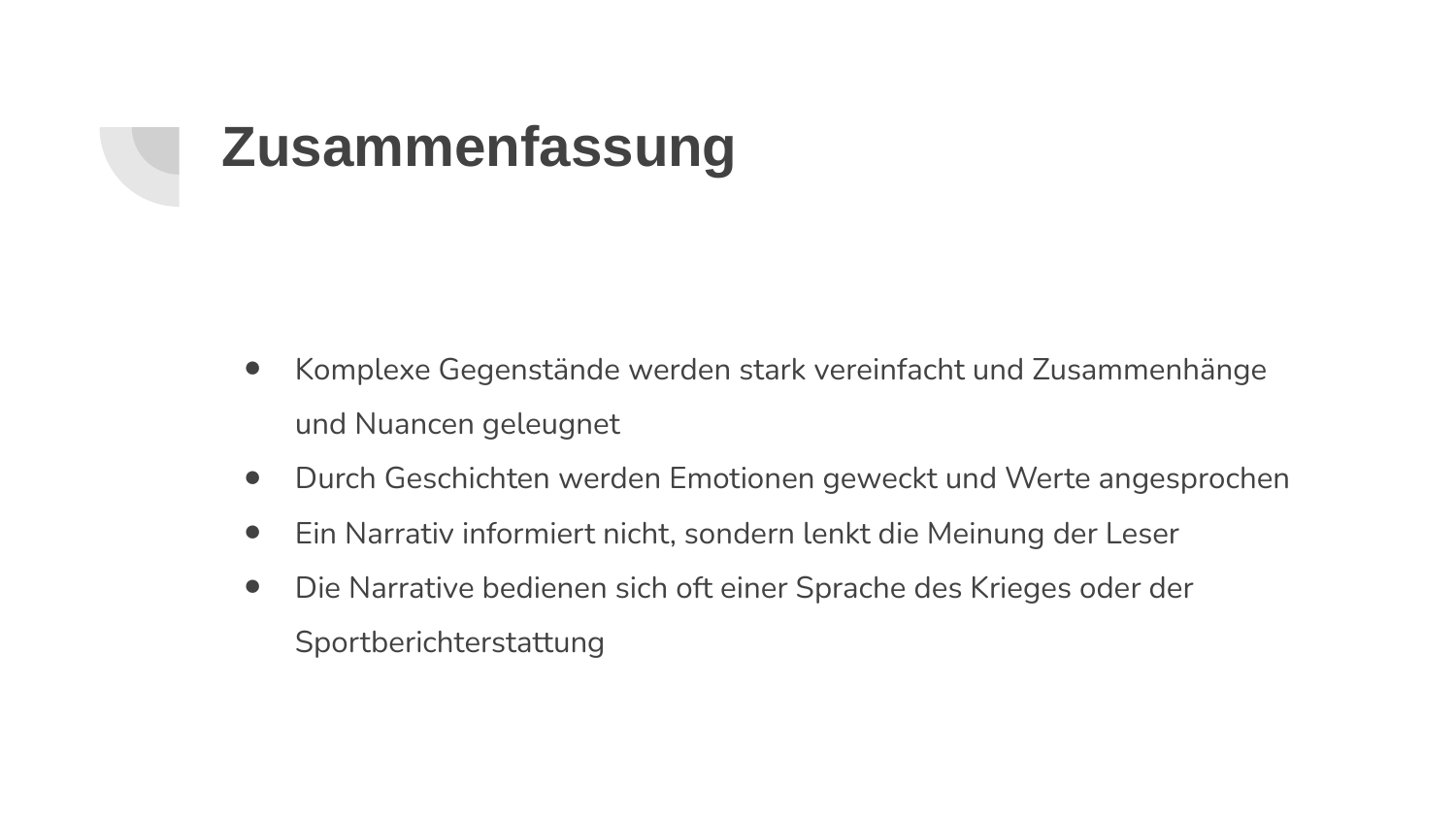

# Zusammenfassung
Komplexe Gegenstände werden stark vereinfacht und Zusammenhänge und Nuancen geleugnet
Durch Geschichten werden Emotionen geweckt und Werte angesprochen
Ein Narrativ informiert nicht, sondern lenkt die Meinung der Leser
Die Narrative bedienen sich oft einer Sprache des Krieges oder der Sportberichterstattung